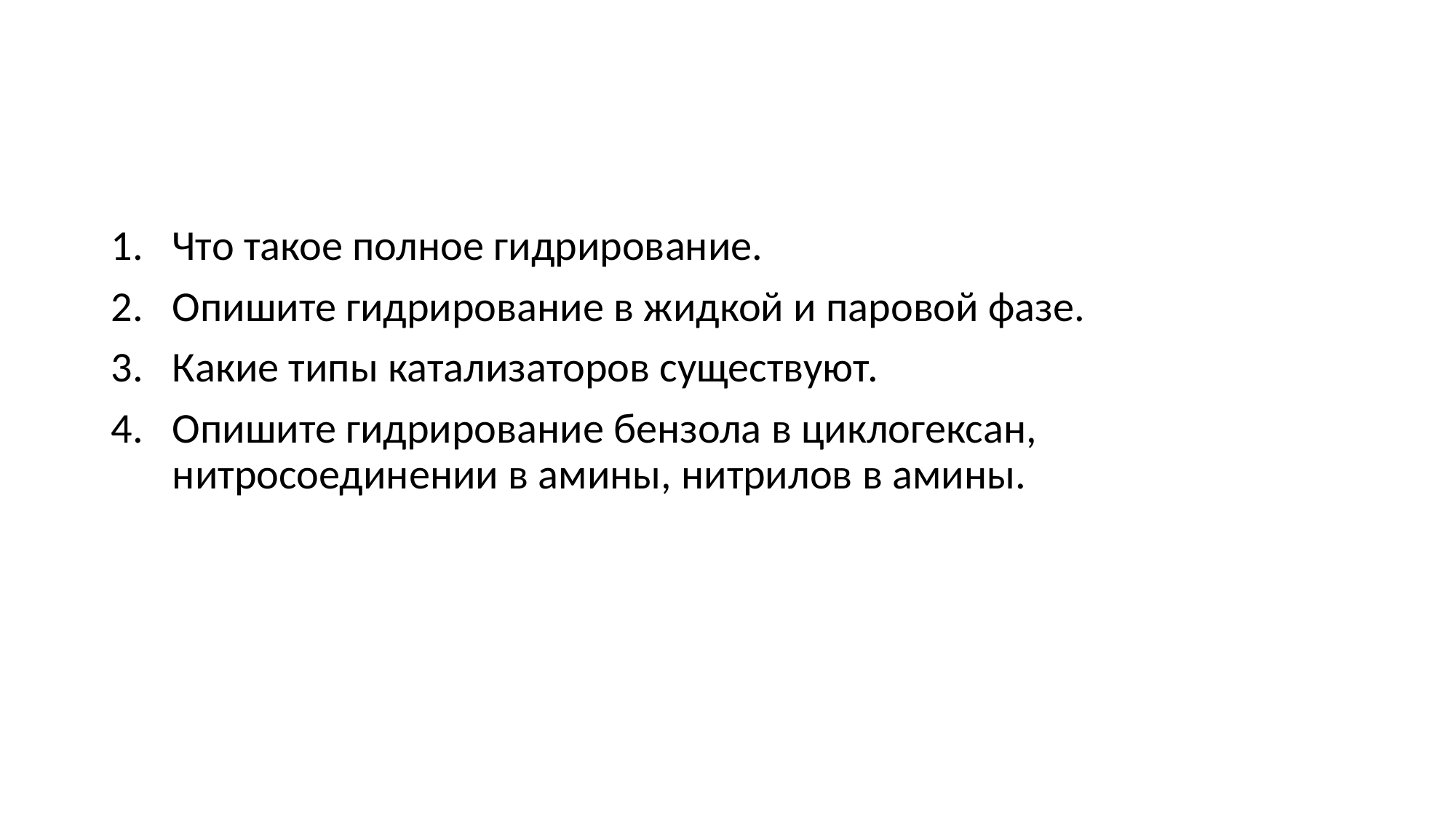

#
Что такое полное гидрирование.
Опишите гидрирование в жидкой и паровой фазе.
Какие типы катализаторов существуют.
Опишите гидрирование бензола в циклогексан, нитросоединении в амины, нитрилов в амины.